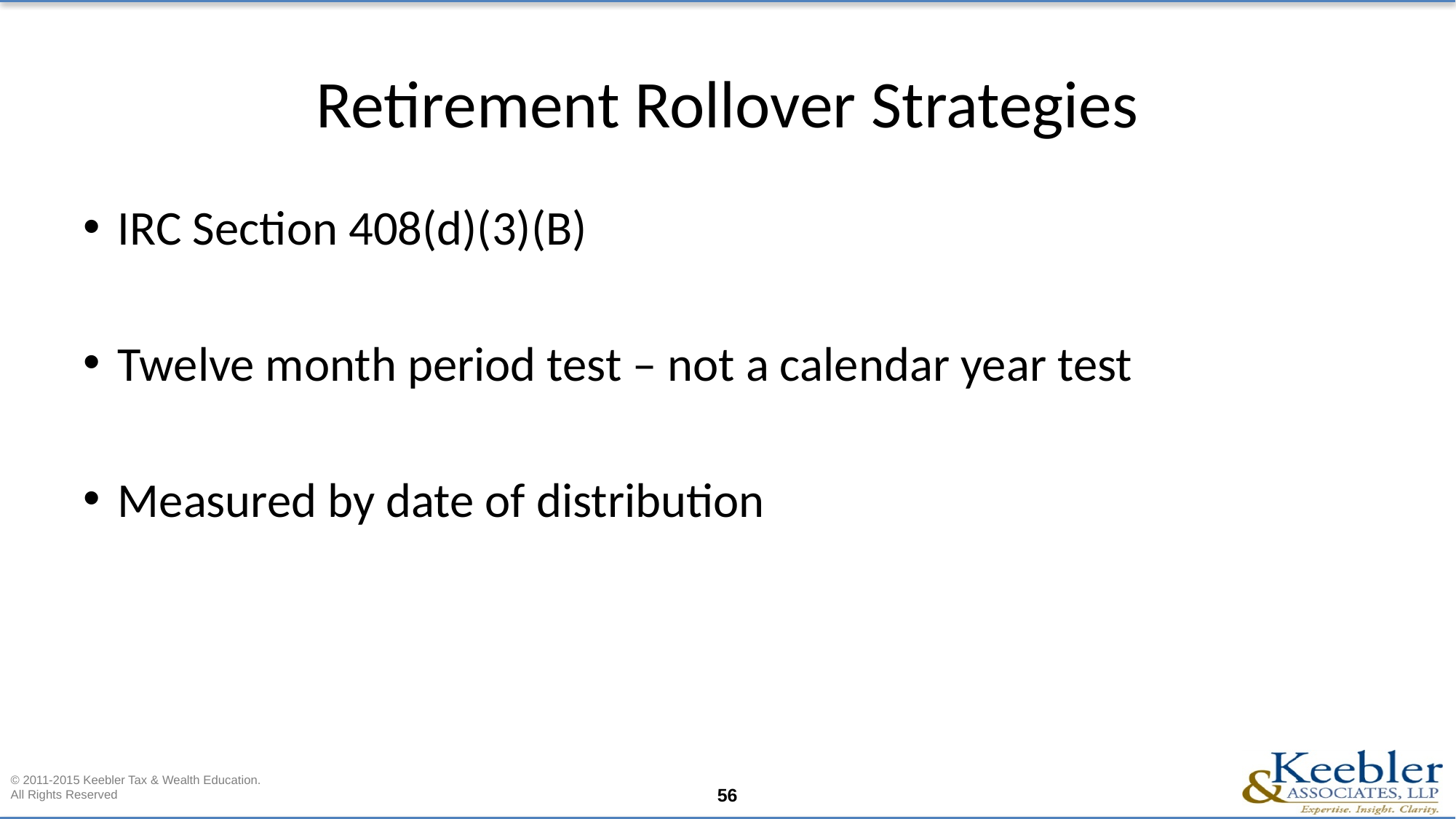

# Retirement Rollover Strategies
IRC Section 408(d)(3)(B)

Twelve month period test – not a calendar year test

Measured by date of distribution